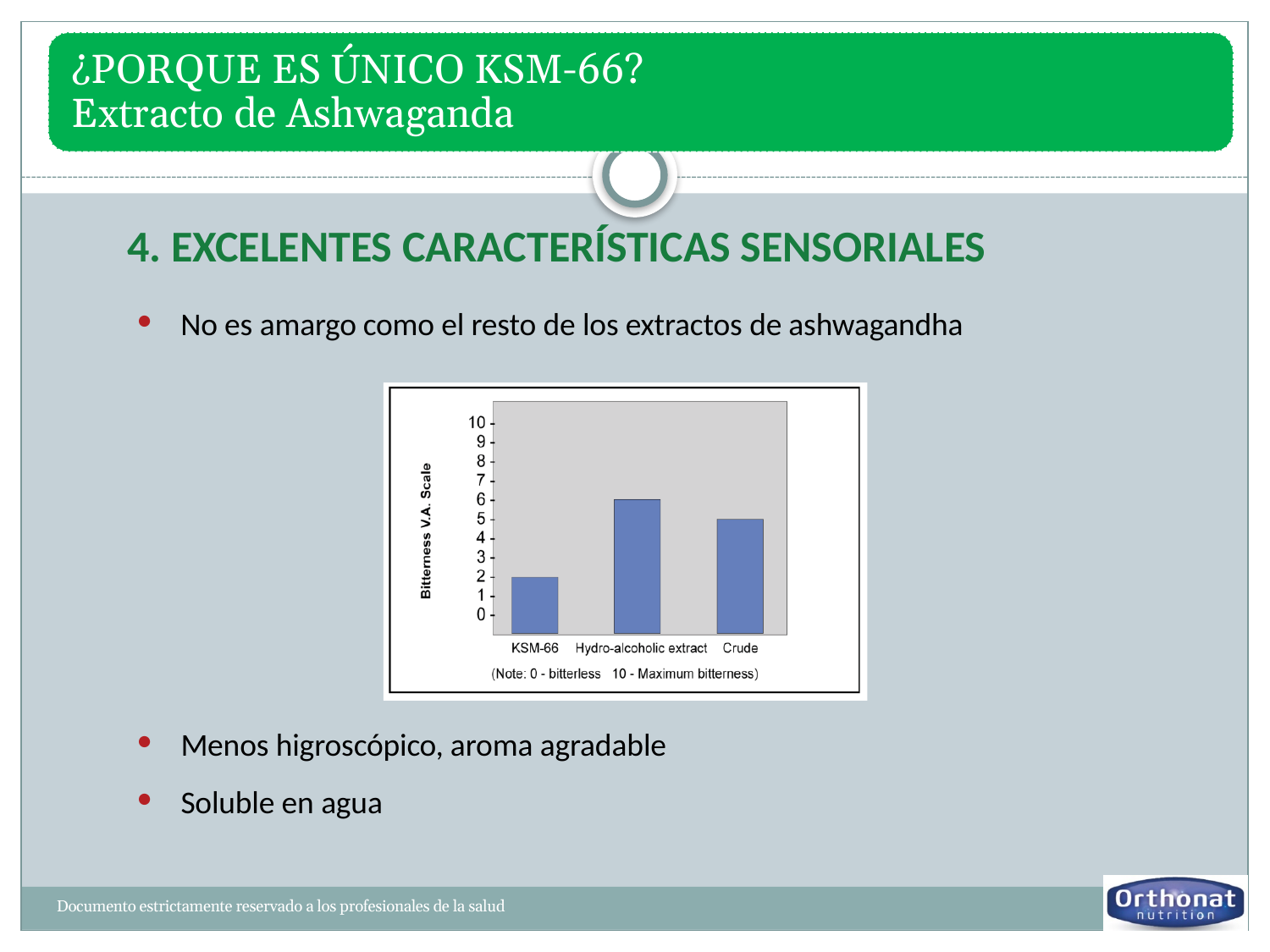

¿PORQUE ES ÚNICO KSM-66?
Extracto de Ashwaganda
EXCELENTES CARACTERÍSTICAS SENSORIALES
No es amargo como el resto de los extractos de ashwagandha

Menos higroscópico, aroma agradable
Soluble en agua
Documento estrictamente reservado a los profesionales de la salud